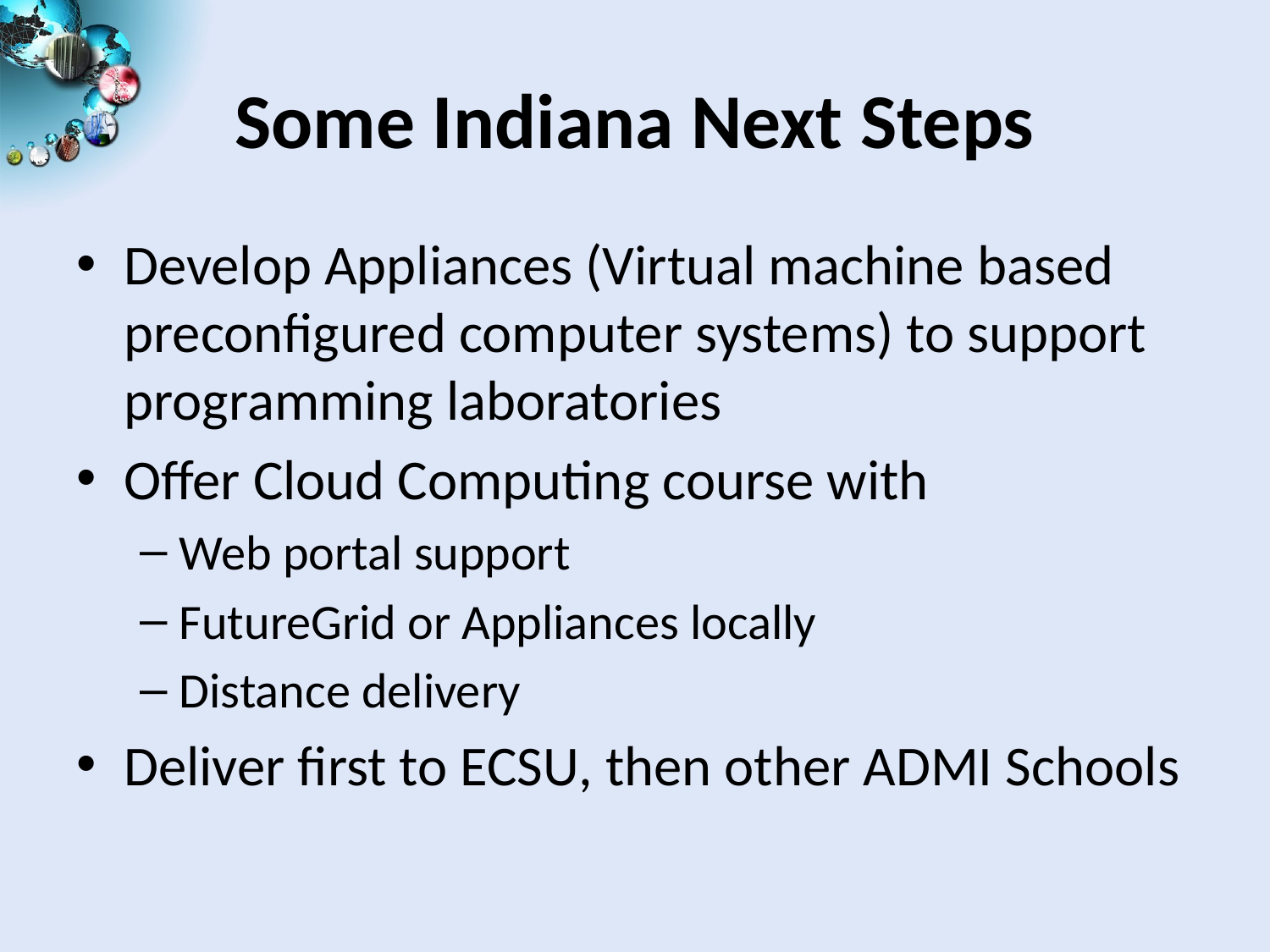

# Some Indiana Next Steps
Develop Appliances (Virtual machine based preconfigured computer systems) to support programming laboratories
Offer Cloud Computing course with
Web portal support
FutureGrid or Appliances locally
Distance delivery
Deliver first to ECSU, then other ADMI Schools